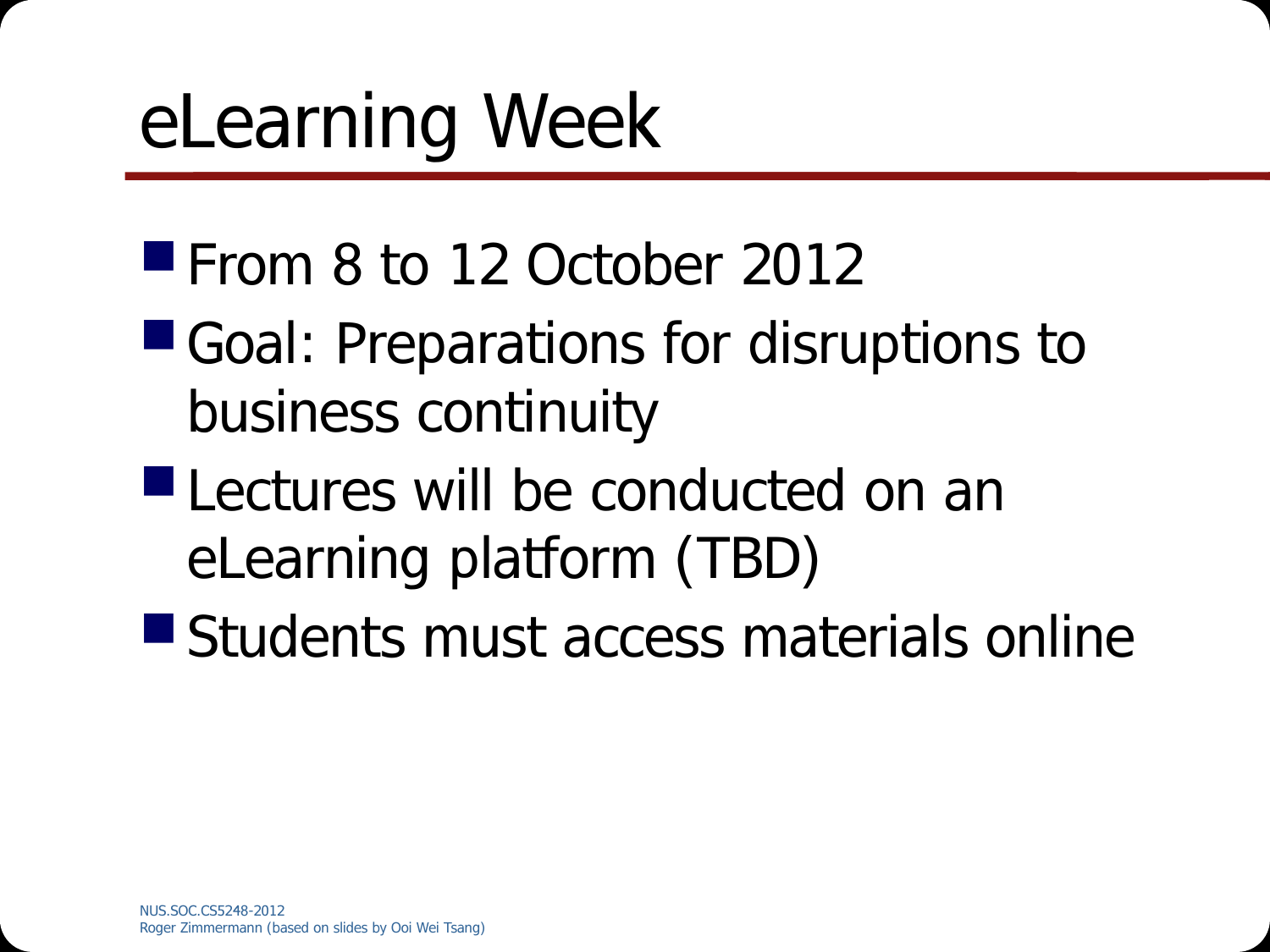

# eLearning Week
From 8 to 12 October 2012
Goal: Preparations for disruptions to business continuity
Lectures will be conducted on an eLearning platform (TBD)
Students must access materials online

NUS.SOC.CS5248-2012
Roger Zimmermann (based on slides by Ooi Wei Tsang)